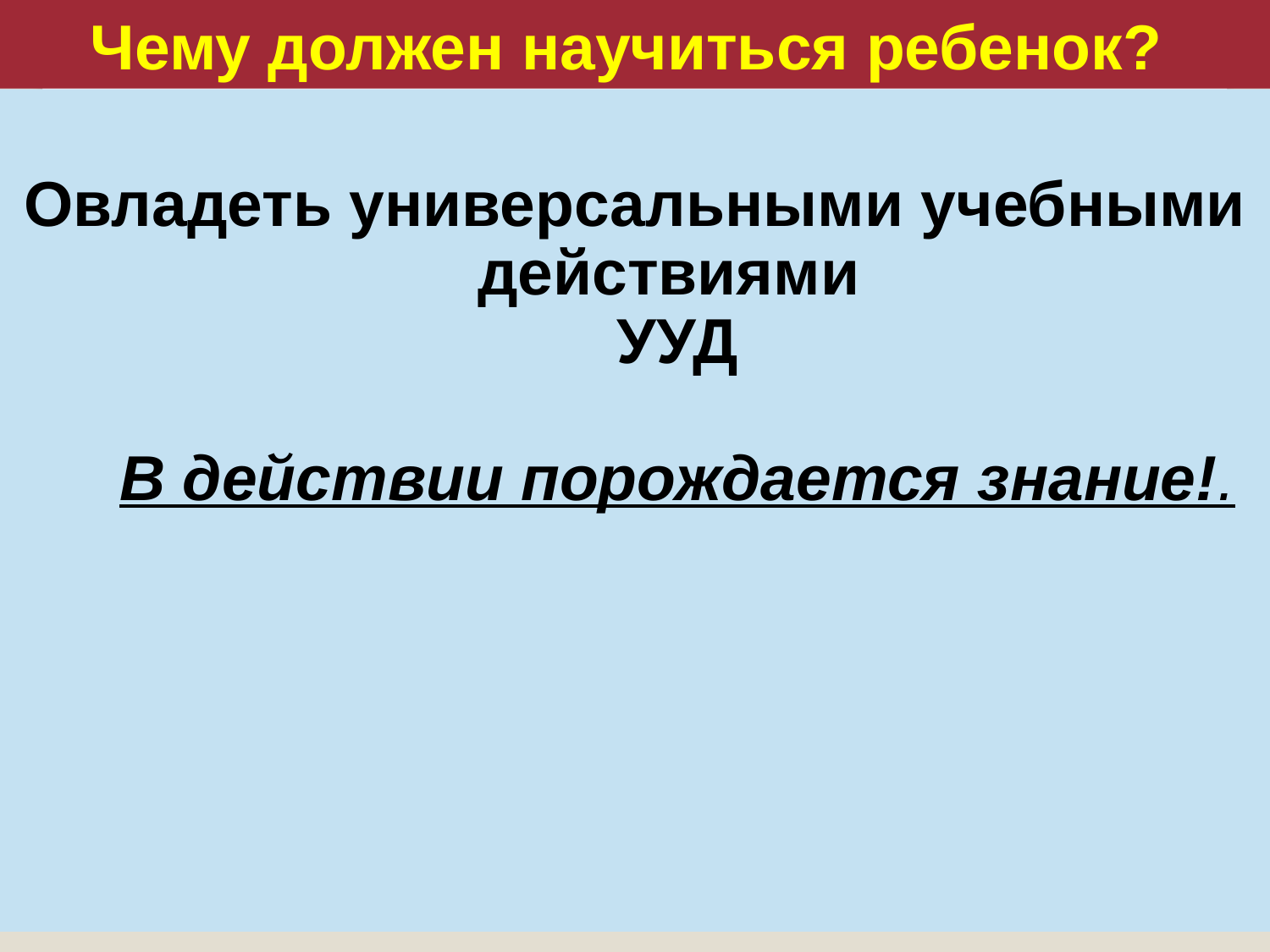

Чему должен научиться ребенок?

Овладеть универсальными учебными действиями
УУД
В действии порождается знание!.